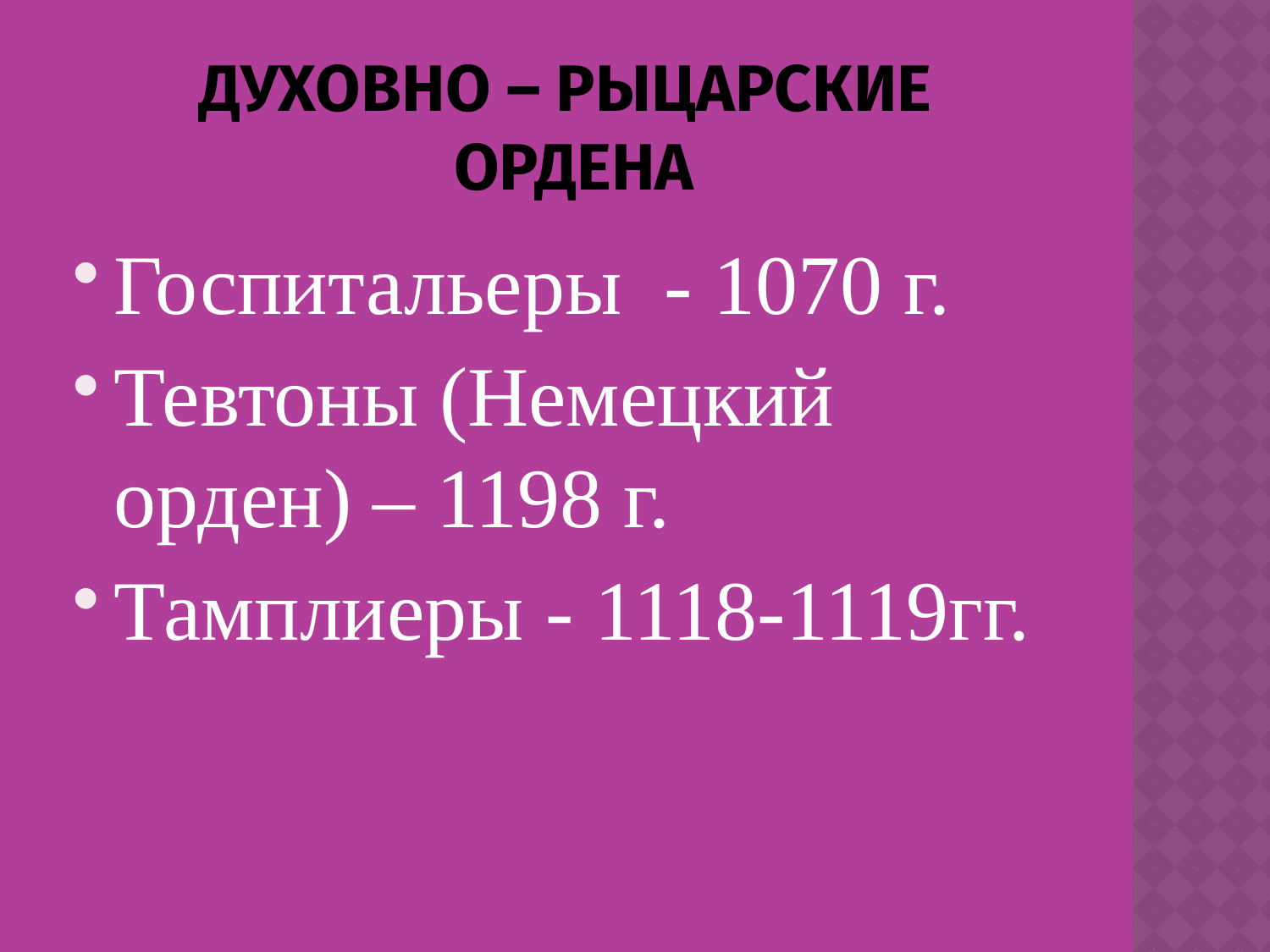

# Духовно – рыцарские ордена
Госпитальеры  - 1070 г.
Тевтоны (Немецкий орден) – 1198 г.
Тамплиеры - 1118-1119гг.